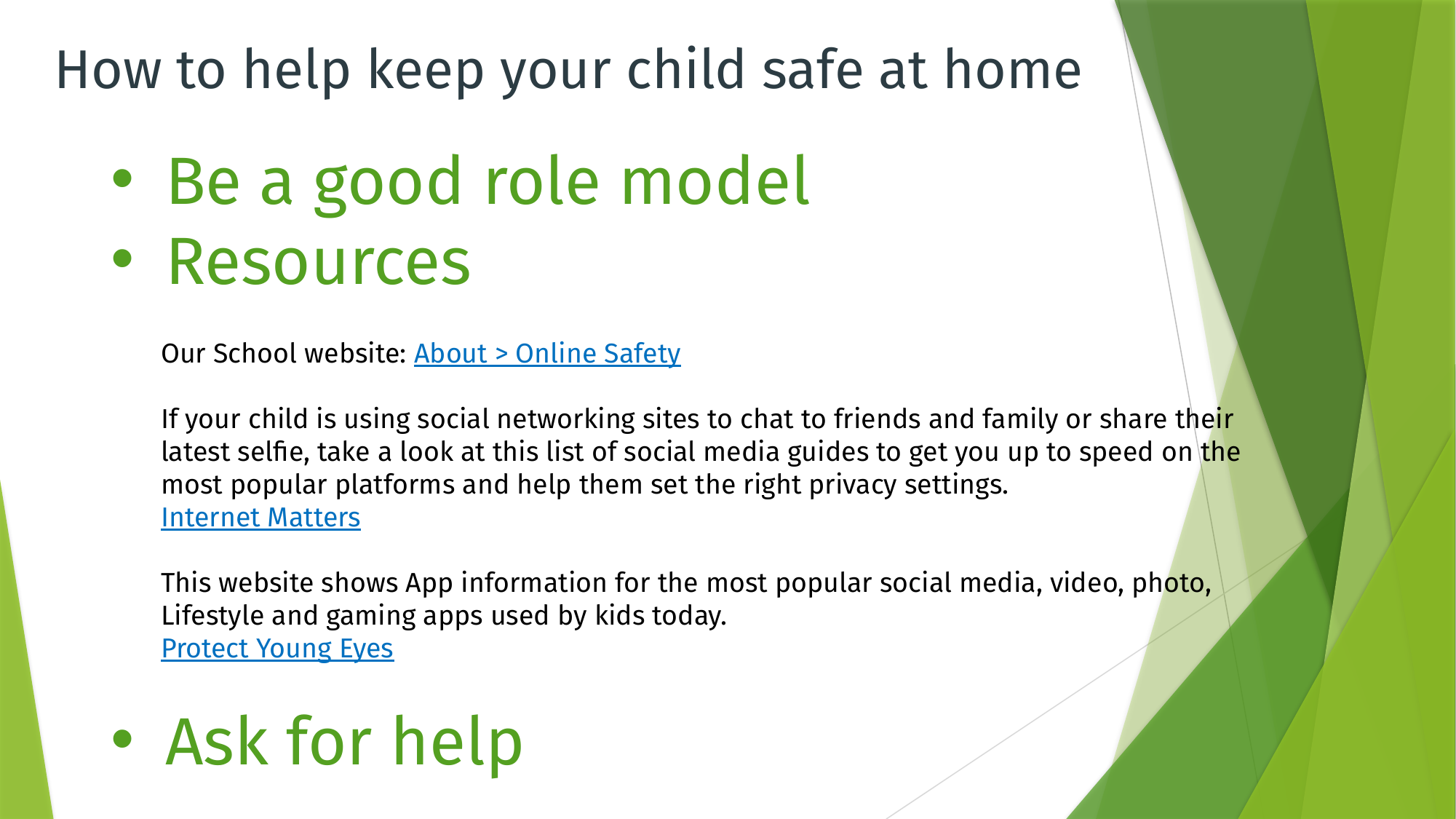

How to help keep your child safe at home

Be a good role model
Resources

Ask for help
Our School website: About > Online Safety

If your child is using social networking sites to chat to friends and family or share their latest selfie, take a look at this list of social media guides to get you up to speed on the most popular platforms and help them set the right privacy settings.
Internet Matters

This website shows App information for the most popular social media, video, photo, Lifestyle and gaming apps used by kids today.
Protect Young Eyes